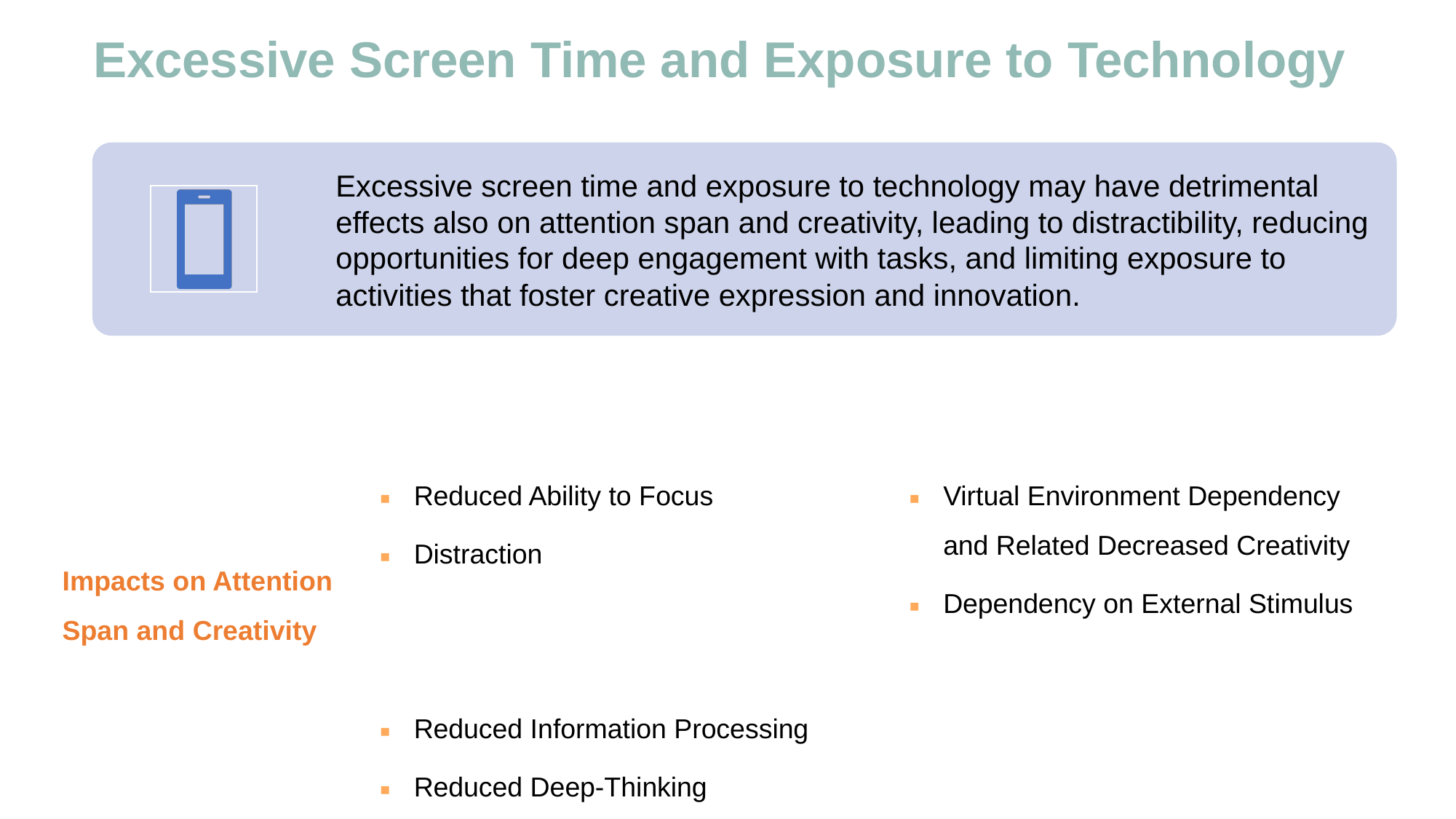

# Excessive Screen Time and Exposure to Technology

Excessive screen time and exposure to technology may have detrimental effects also on attention span and creativity, leading to distractibility, reducing opportunities for deep engagement with tasks, and limiting exposure to activities that foster creative expression and innovation.

Reduced Ability to Focus
Distraction

Reduced Information Processing
Reduced Deep-Thinking

Virtual Environment Dependency and Related Decreased Creativity
Dependency on External Stimulus

Impacts on Attention
Span and Creativity